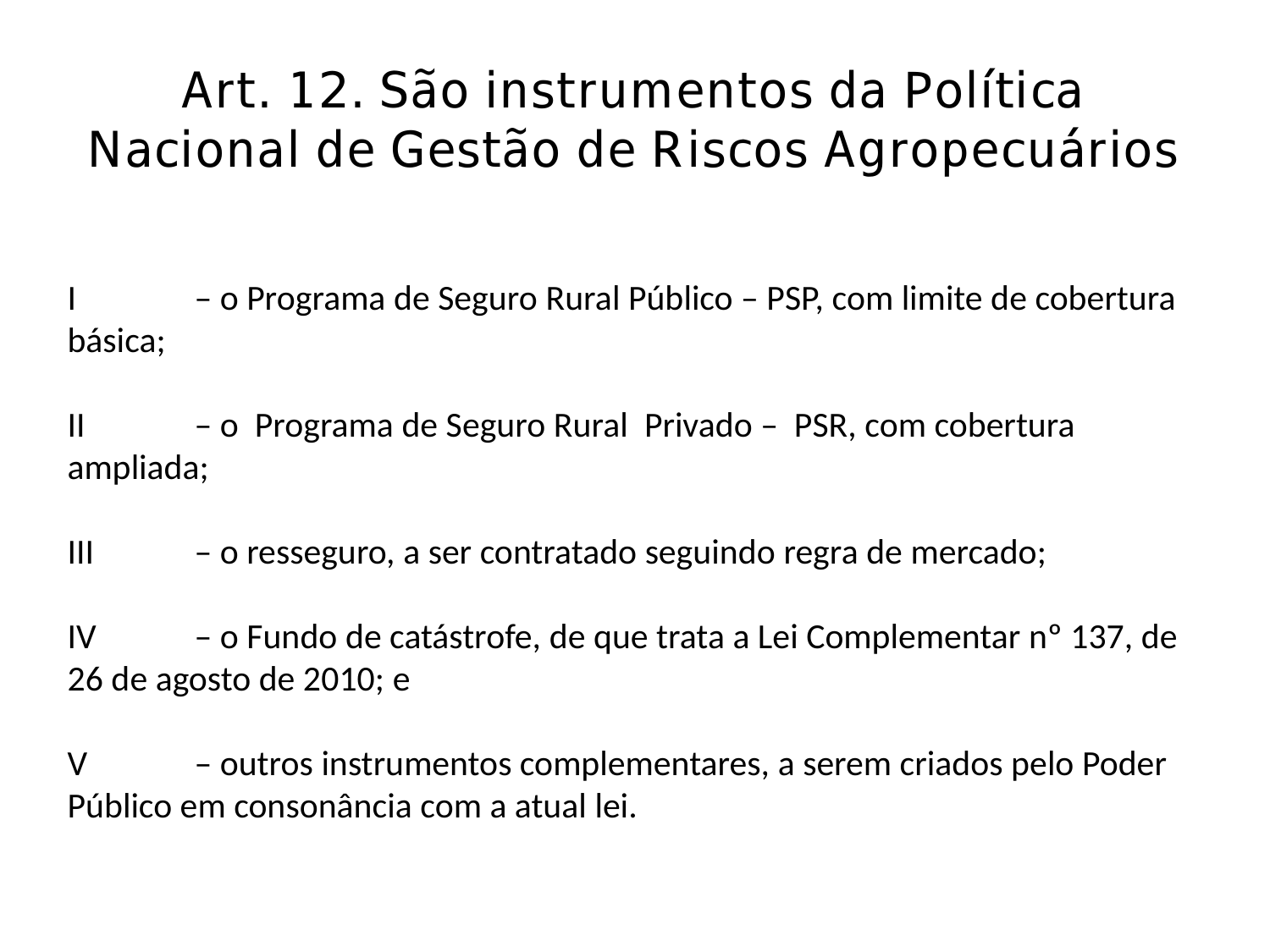

# Art. 12. São instrumentos da Política Nacional de Gestão de Riscos Agropecuários

I	– o Programa de Seguro Rural Público – PSP, com limite de cobertura básica;

II	– o  Programa de Seguro Rural  Privado –  PSR, com cobertura
ampliada;

III	– o resseguro, a ser contratado seguindo regra de mercado;

IV	– o Fundo de catástrofe, de que trata a Lei Complementar nº 137, de 26 de agosto de 2010; e

V	– outros instrumentos complementares, a serem criados pelo Poder Público em consonância com a atual lei.